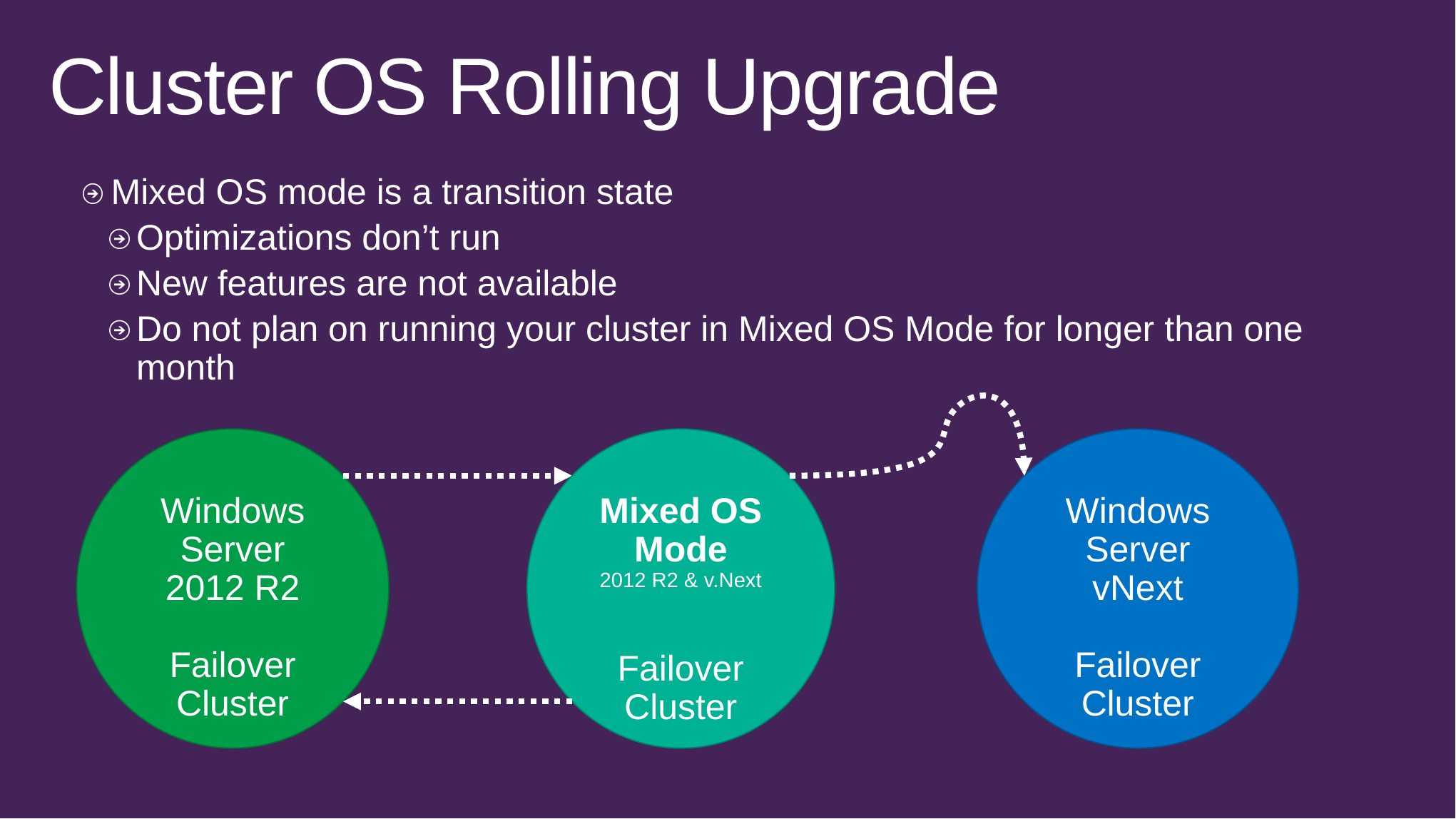

# Cluster OS Rolling Upgrade
Mixed OS mode is a transition state
Optimizations don’t run
New features are not available
Do not plan on running your cluster in Mixed OS Mode for longer than one month
Windows
Server
2012 R2

Failover
Cluster
Mixed OS Mode
2012 R2 & v.Next

Failover
Cluster
Windows
Server
vNext

Failover
Cluster